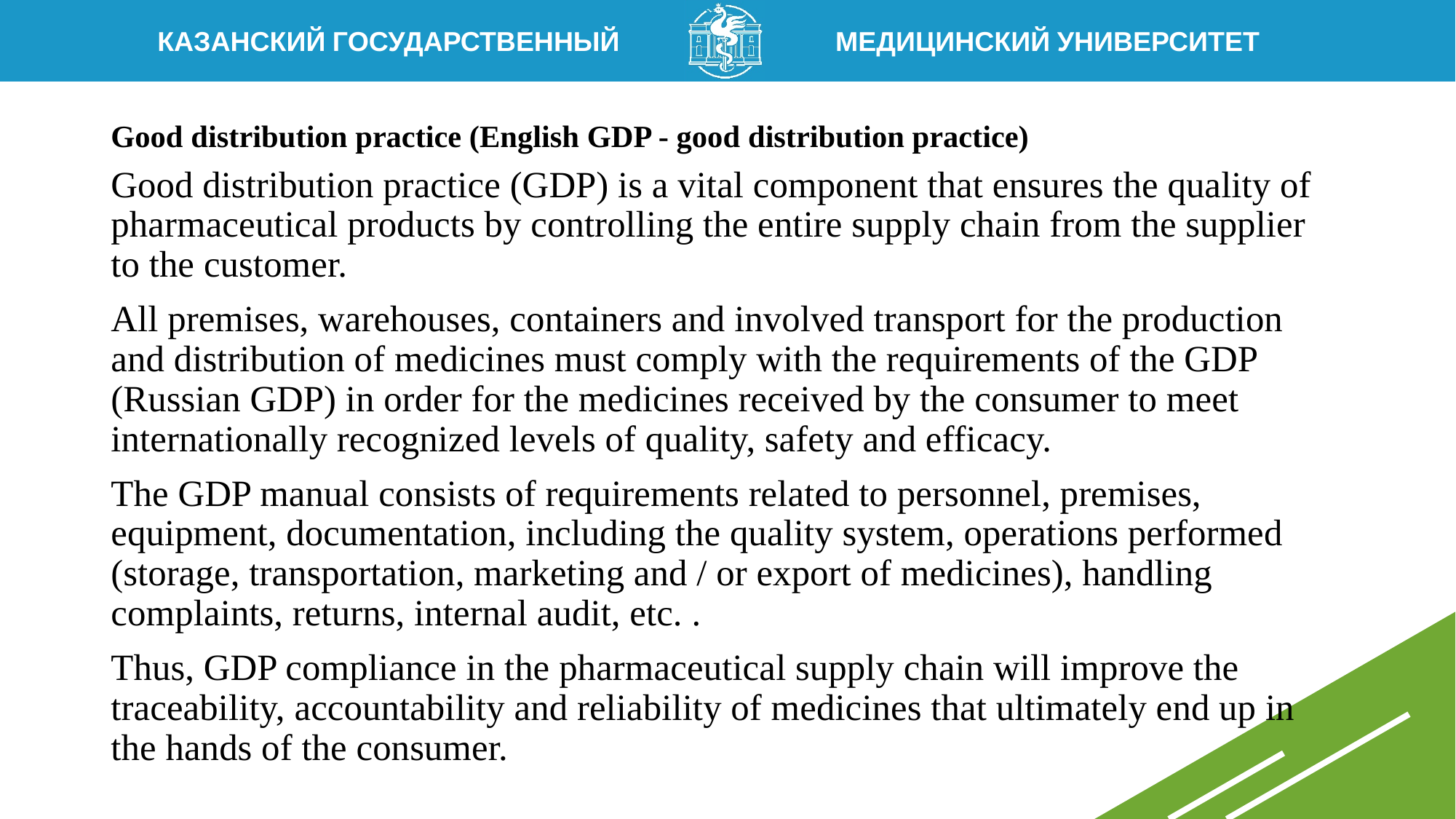

# Good distribution practice (English GDP - good distribution practice)
Good distribution practice (GDP) is a vital component that ensures the quality of pharmaceutical products by controlling the entire supply chain from the supplier to the customer.
All premises, warehouses, containers and involved transport for the production and distribution of medicines must comply with the requirements of the GDP (Russian GDP) in order for the medicines received by the consumer to meet internationally recognized levels of quality, safety and efficacy.
The GDP manual consists of requirements related to personnel, premises, equipment, documentation, including the quality system, operations performed (storage, transportation, marketing and / or export of medicines), handling complaints, returns, internal audit, etc. .
Thus, GDP compliance in the pharmaceutical supply chain will improve the traceability, accountability and reliability of medicines that ultimately end up in the hands of the consumer.